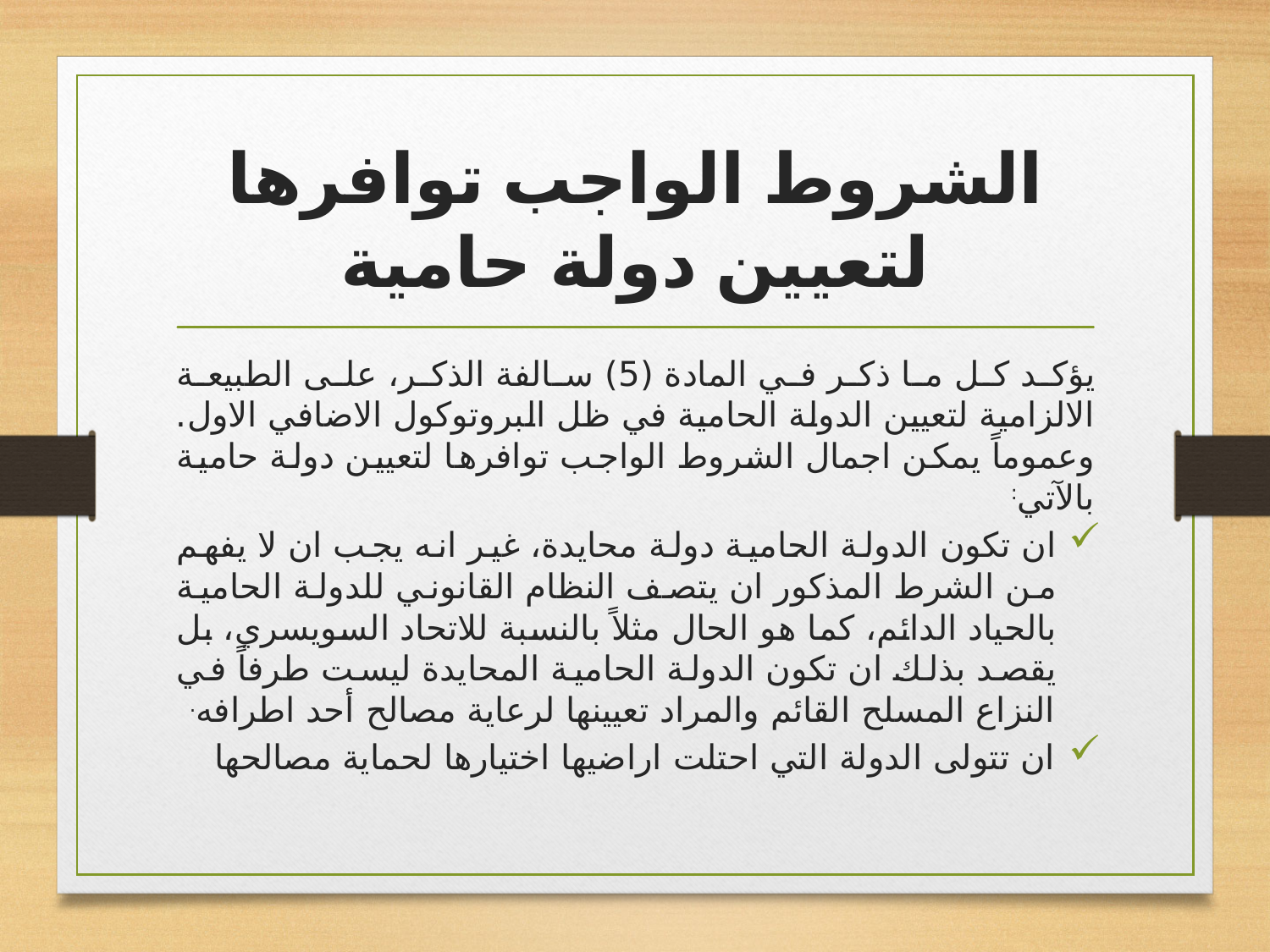

# الشروط الواجب توافرها لتعيين دولة حامية
يؤكد كل ما ذكر في المادة (5) سالفة الذكر، على الطبيعة الالزامية لتعيين الدولة الحامية في ظل البروتوكول الاضافي الاول. وعموماً يمكن اجمال الشروط الواجب توافرها لتعيين دولة حامية بالآتي:
ان تكون الدولة الحامية دولة محايدة، غير انه يجب ان لا يفهم من الشرط المذكور ان يتصف النظام القانوني للدولة الحامية بالحياد الدائم، كما هو الحال مثلاً بالنسبة للاتحاد السويسري، بل يقصد بذلك ان تكون الدولة الحامية المحايدة ليست طرفاً في النزاع المسلح القائم والمراد تعيينها لرعاية مصالح أحد اطرافه.
ان تتولى الدولة التي احتلت اراضيها اختيارها لحماية مصالحها